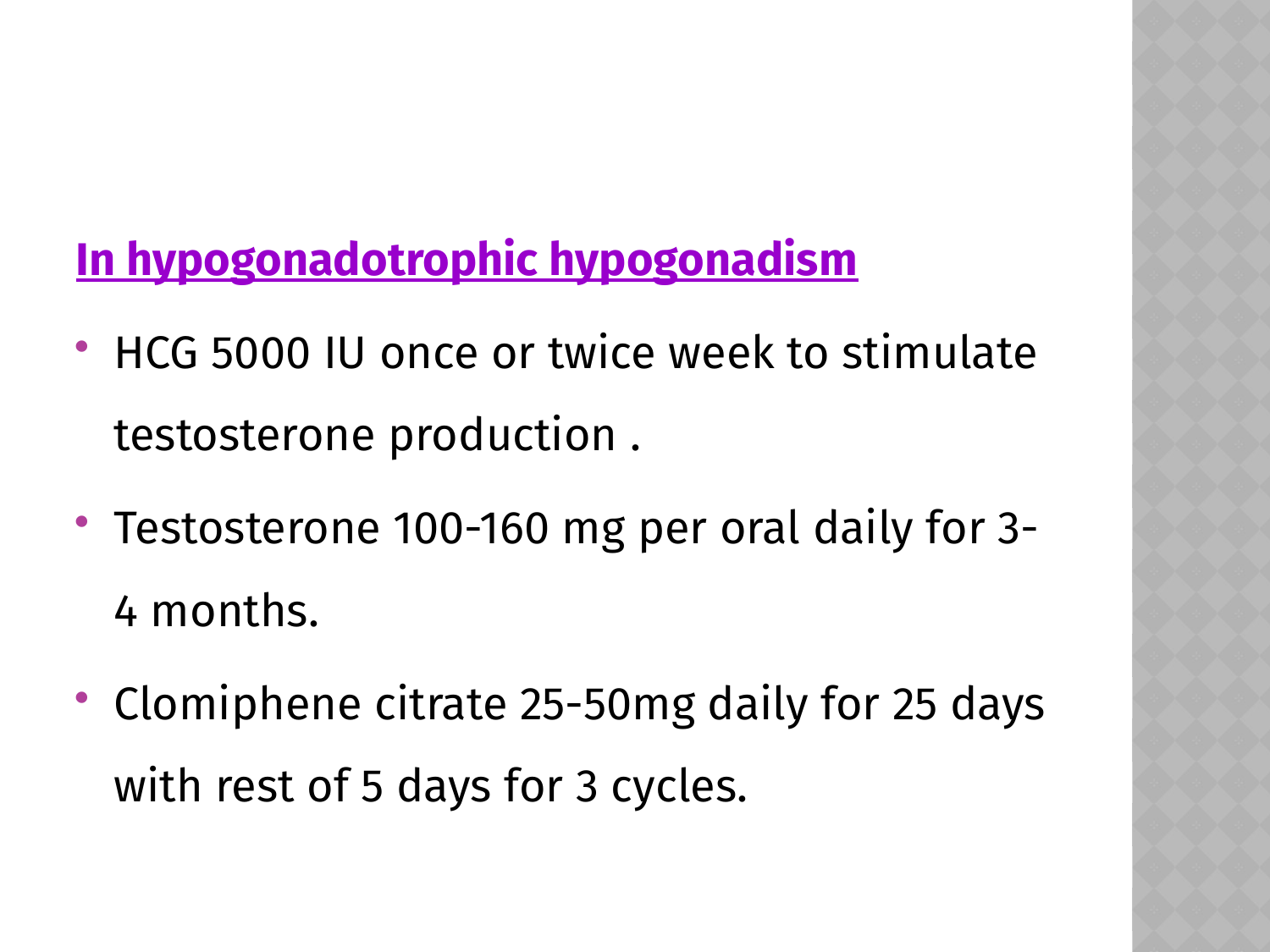

#
In hypogonadotrophic hypogonadism
HCG 5000 IU once or twice week to stimulate testosterone production .
Testosterone 100-160 mg per oral daily for 3-4 months.
Clomiphene citrate 25-50mg daily for 25 days with rest of 5 days for 3 cycles.